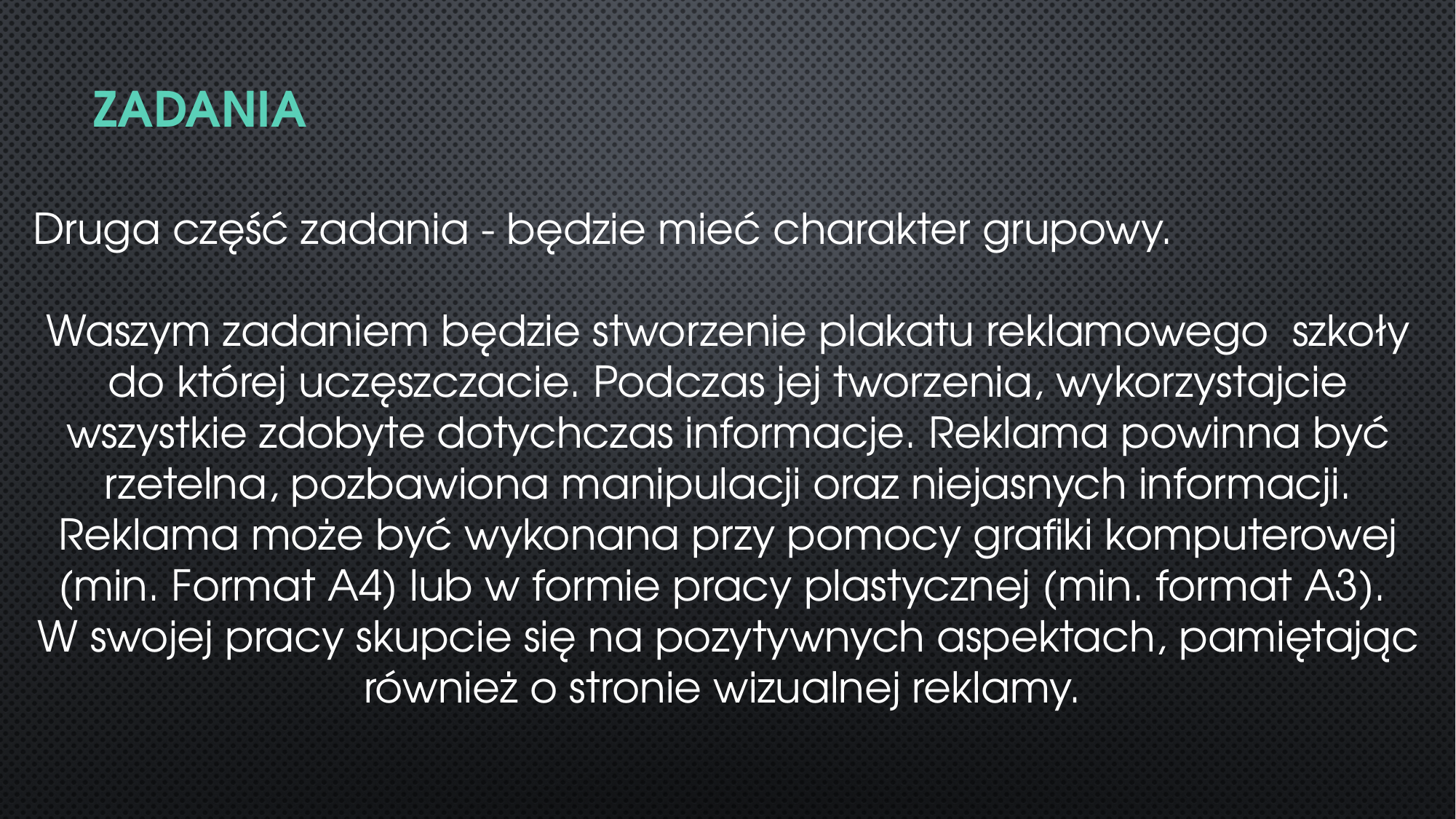

# Zadania
Druga część zadania - będzie mieć charakter grupowy.

Waszym zadaniem będzie stworzenie plakatu reklamowego  szkoły do której uczęszczacie. Podczas jej tworzenia, wykorzystajcie wszystkie zdobyte dotychczas informacje. Reklama powinna być rzetelna, pozbawiona manipulacji oraz niejasnych informacji. Reklama może być wykonana przy pomocy grafiki komputerowej (min. Format A4) lub w formie pracy plastycznej (min. format A3).
W swojej pracy skupcie się na pozytywnych aspektach, pamiętając również o stronie wizualnej reklamy.